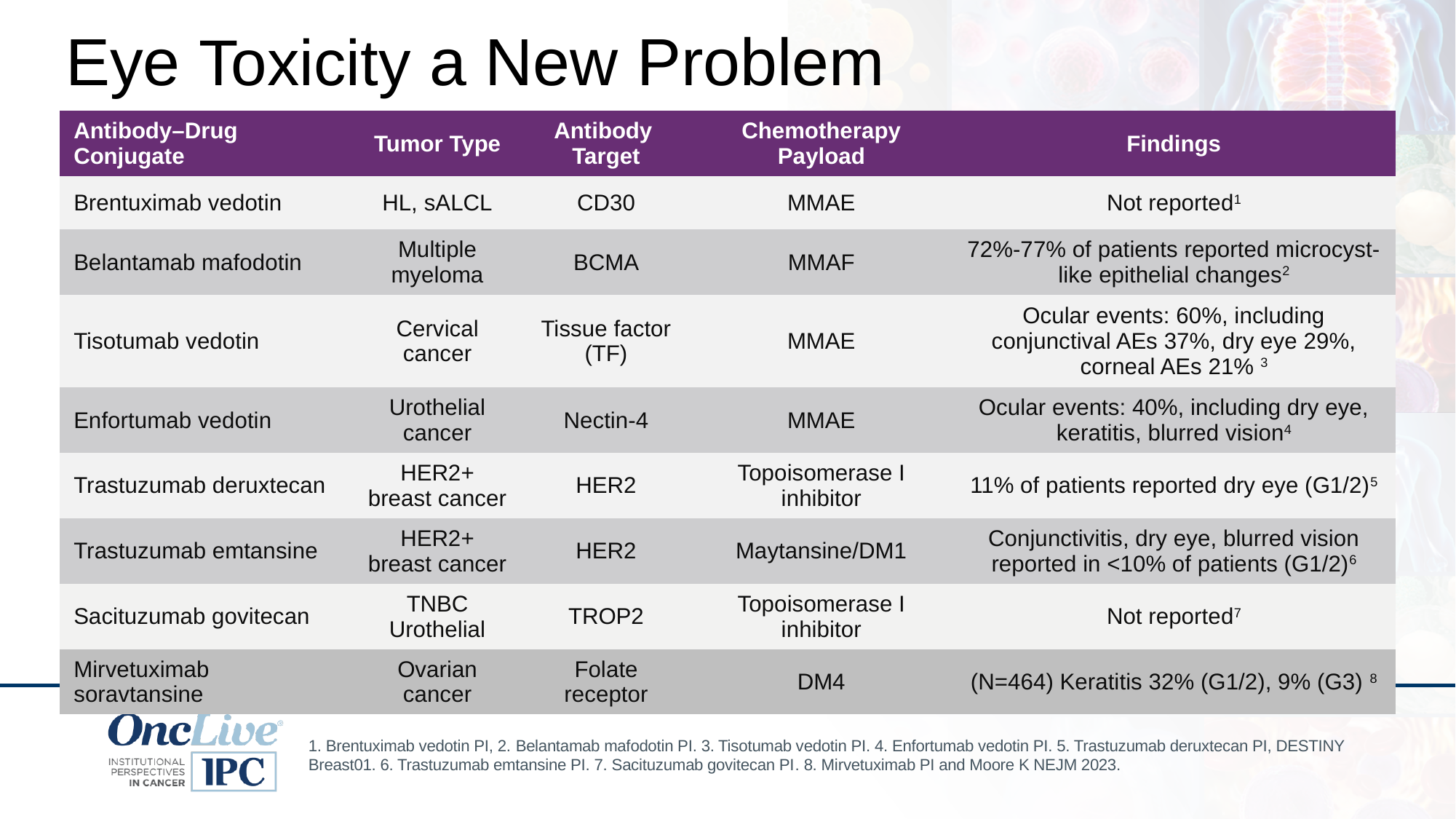

Eye Toxicity a New Problem
Ocular Toxicity
| Antibody–Drug Conjugate | Tumor Type | Antibody Target | Chemotherapy Payload | Findings |
| --- | --- | --- | --- | --- |
| Brentuximab vedotin | HL, sALCL | CD30 | MMAE | Not reported1 |
| Belantamab mafodotin | Multiple myeloma | BCMA | MMAF | 72%-77% of patients reported microcyst-like epithelial changes2 |
| Tisotumab vedotin | Cervical cancer | Tissue factor (TF) | MMAE | Ocular events: 60%, including conjunctival AEs 37%, dry eye 29%, corneal AEs 21% 3 |
| Enfortumab vedotin | Urothelial cancer | Nectin-4 | MMAE | Ocular events: 40%, including dry eye, keratitis, blurred vision4 |
| Trastuzumab deruxtecan | HER2+ breast cancer | HER2 | Topoisomerase I inhibitor | 11% of patients reported dry eye (G1/2)5 |
| Trastuzumab emtansine | HER2+ breast cancer | HER2 | Maytansine/DM1 | Conjunctivitis, dry eye, blurred vision reported in <10% of patients (G1/2)6 |
| Sacituzumab govitecan | TNBC Urothelial | TROP2 | Topoisomerase I inhibitor | Not reported7 |
| Mirvetuximab soravtansine | Ovarian cancer | Folate receptor | DM4 | (N=464) Keratitis 32% (G1/2), 9% (G3) 8 |
1. Brentuximab vedotin PI, 2. Belantamab mafodotin PI. 3. Tisotumab vedotin PI. 4. Enfortumab vedotin PI. 5. Trastuzumab deruxtecan PI, DESTINY Breast01. 6. Trastuzumab emtansine PI. 7. Sacituzumab govitecan PI. 8. Mirvetuximab PI and Moore K NEJM 2023.